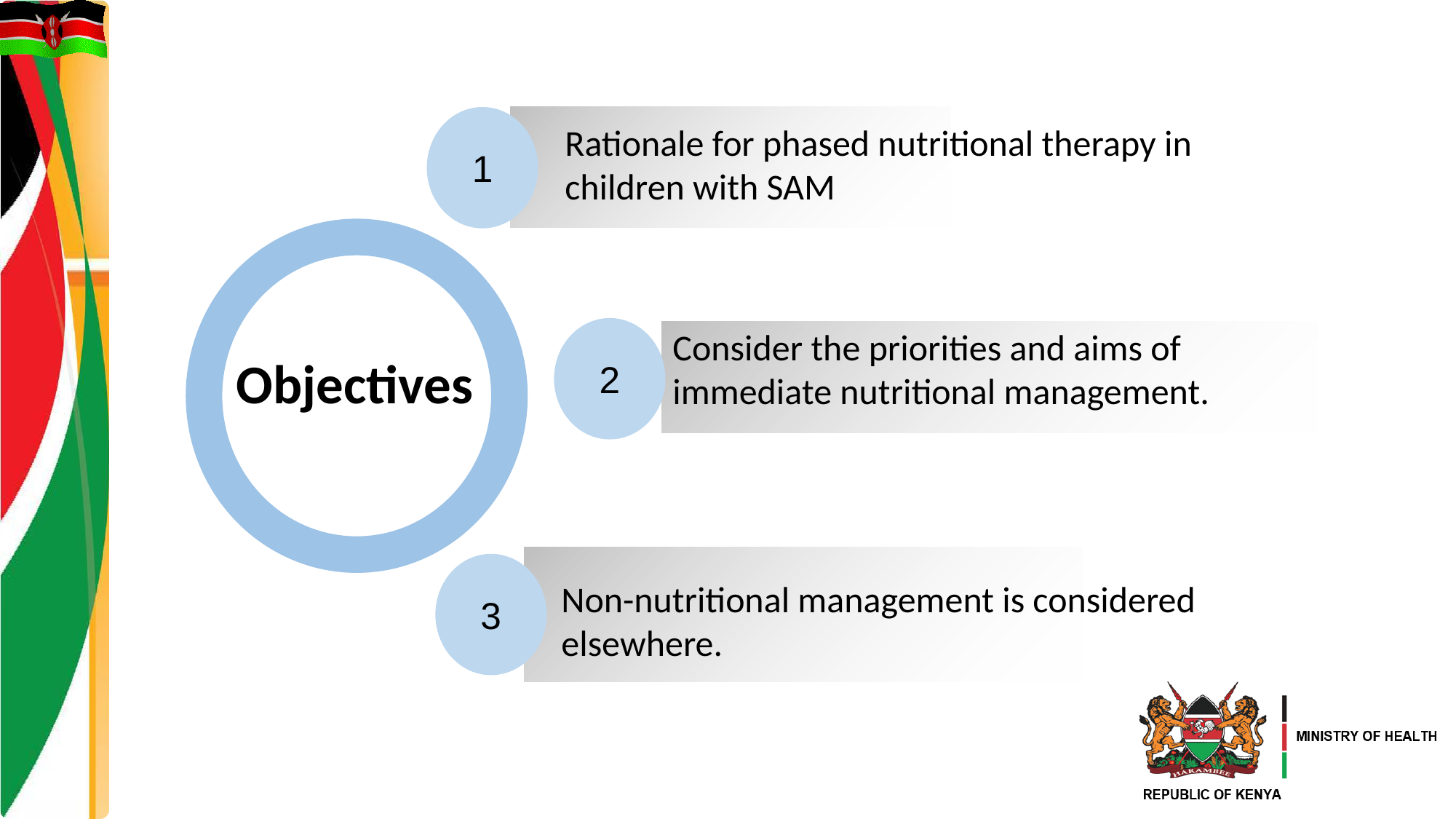

1
Rationale for phased nutritional therapy in children with SAM

2

Consider the priorities and aims of immediate nutritional management.

3
Non-nutritional management is considered elsewhere.

Objectives